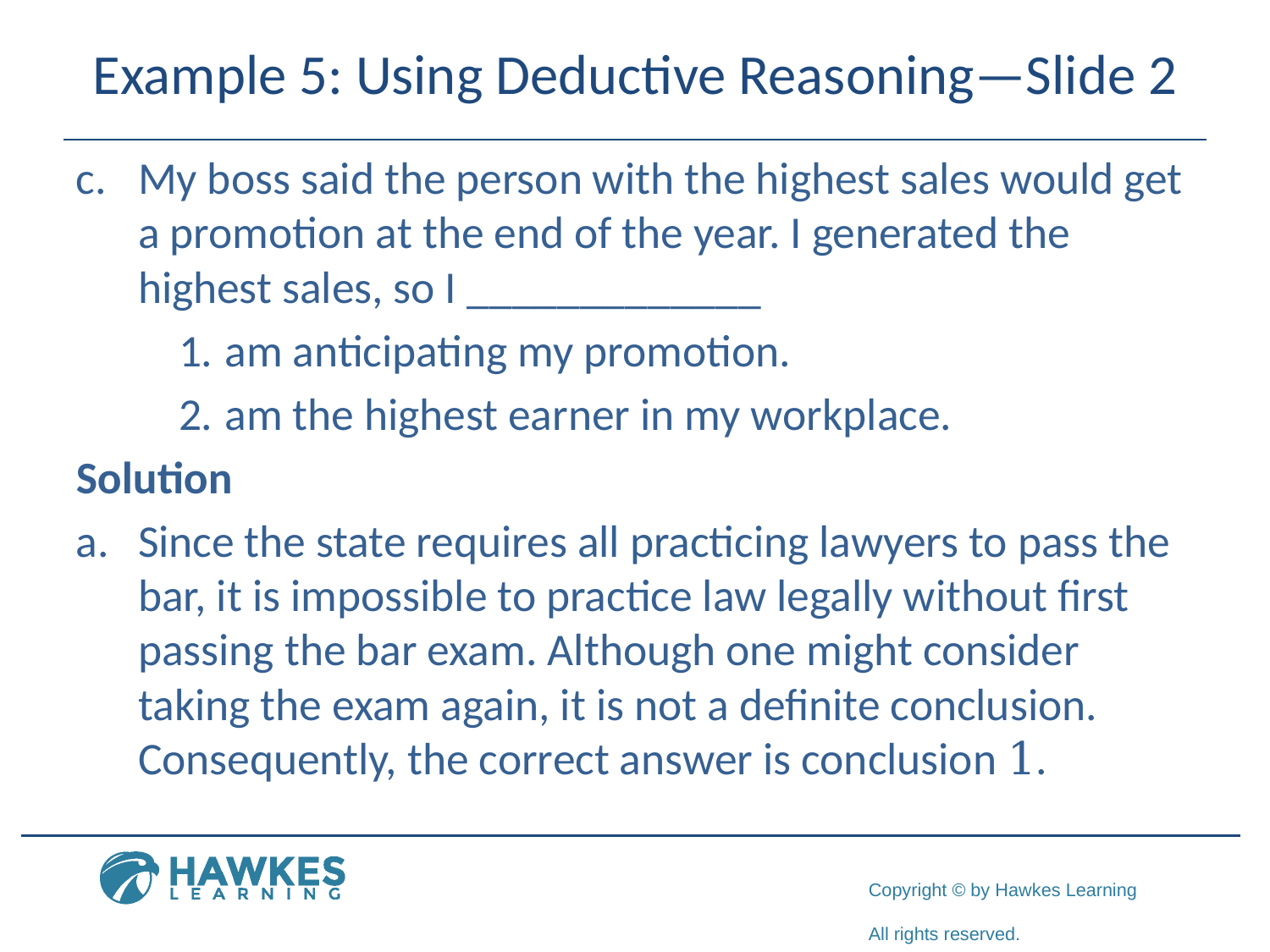

# Example 5: Using Deductive Reasoning—Slide 2
c.	​My boss said the person with the highest sales would get a promotion at the end of the year. I generated the highest sales, so I _____________
1.	​am anticipating my promotion.
​2.	am the highest earner in my workplace.
Solution
​a.	Since the state requires all practicing lawyers to pass the bar, it is impossible to practice law legally without first passing the bar exam. Although one might consider taking the exam again, it is not a definite conclusion. Consequently, the correct answer is conclusion 1.